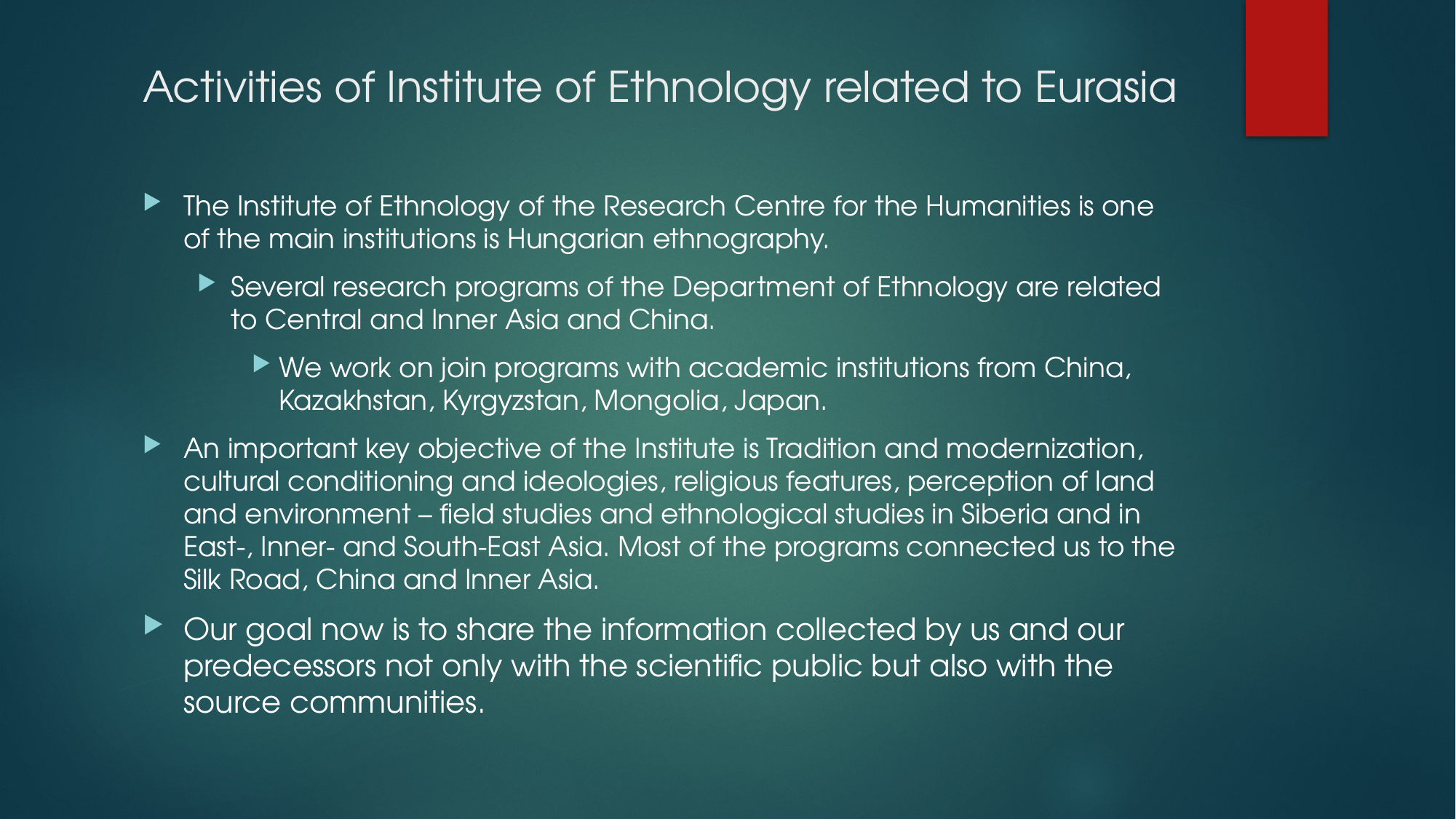

# Activities of Institute of Ethnology related to Eurasia
The Institute of Ethnology of the Research Centre for the Humanities is one of the main institutions is Hungarian ethnography.
Several research programs of the Department of Ethnology are related to Central and Inner Asia and China.
We work on join programs with academic institutions from China, Kazakhstan, Kyrgyzstan, Mongolia, Japan.
An important key objective of the Institute is Tradition and modernization, cultural conditioning and ideologies, religious features, perception of land and environment – field studies and ethnological studies in Siberia and in East-, Inner- and South-East Asia. Most of the programs connected us to the Silk Road, China and Inner Asia.
Our goal now is to share the information collected by us and our predecessors not only with the scientific public but also with the source communities.